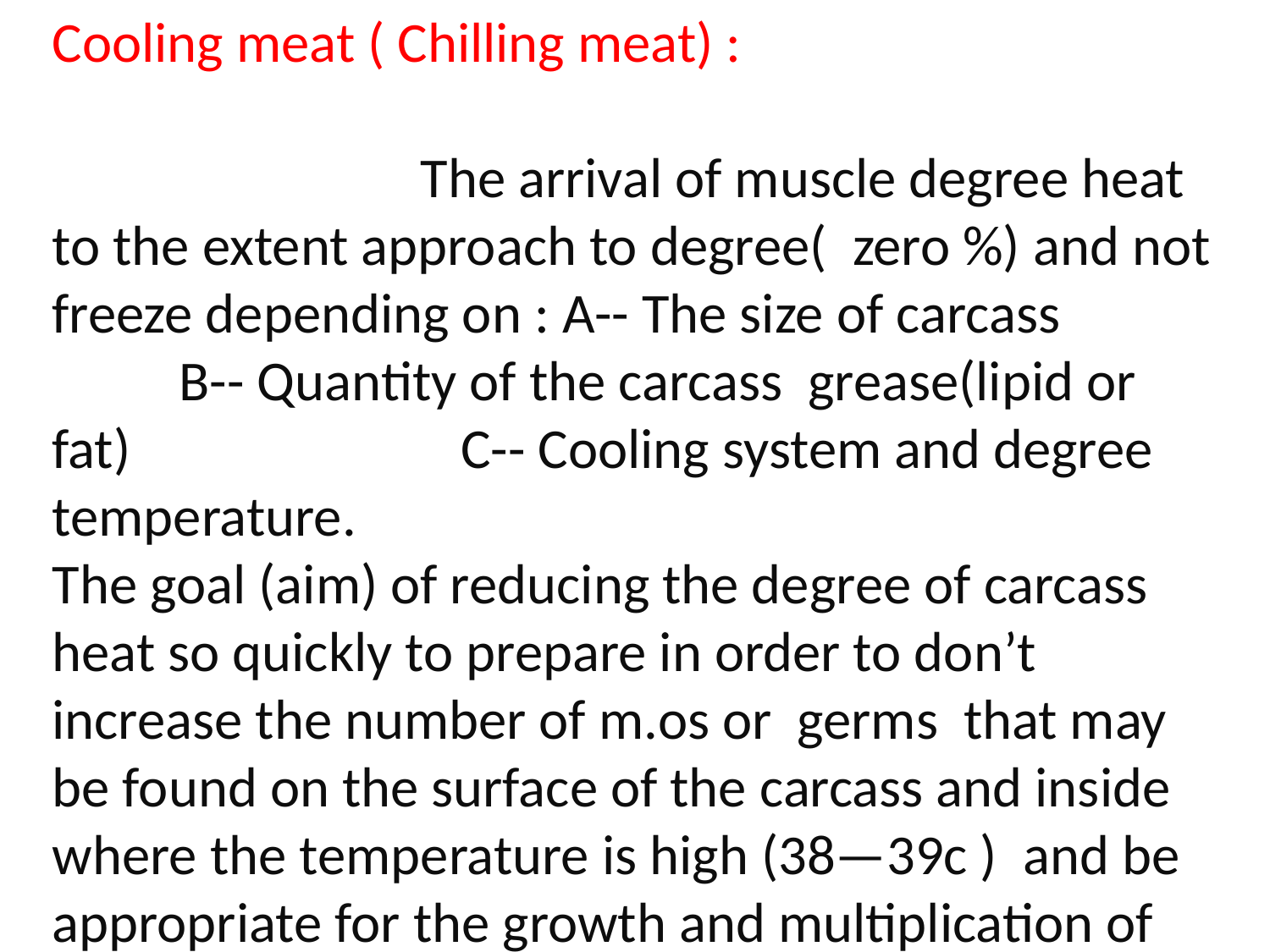

Cooling meat ( Chilling meat) :                                                                                                                                                                 The arrival of muscle degree heat to the extent approach to degree(  zero %) and not freeze depending on : A-- The size of carcass                        B-- Quantity of the carcass  grease(lipid or fat)                          C-- Cooling system and degree  temperature.
The goal (aim) of reducing the degree of carcass heat so quickly to prepare in order to don’t increase the number of m.os or  germs  that may be found on the surface of the carcass and inside where the temperature is high (38—39c )  and be appropriate for the growth and multiplication of bacteria and thus corruption or caused  meat spoilage .